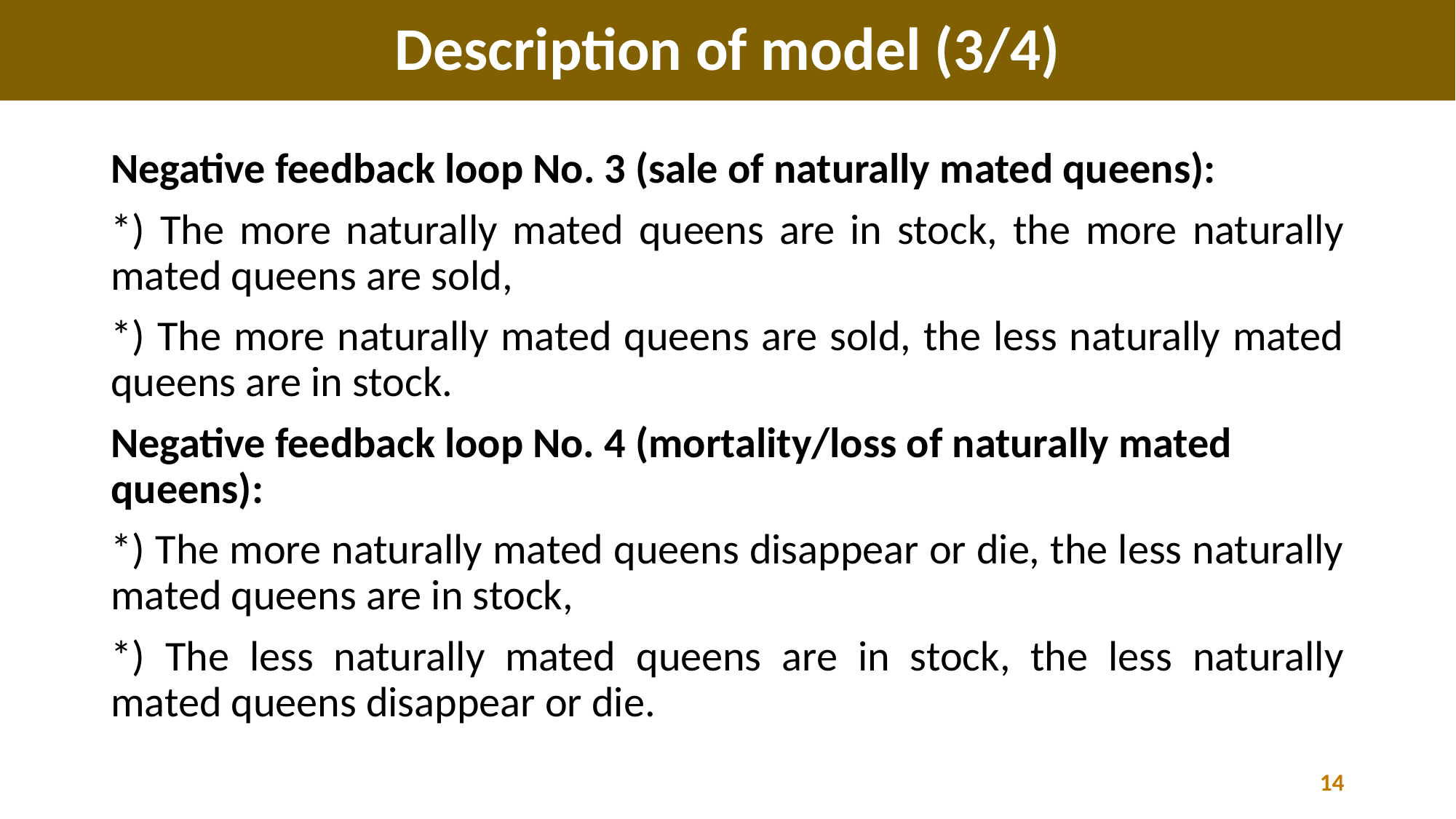

# Description of model (3/4)
Negative feedback loop No. 3 (sale of naturally mated queens):
*) The more naturally mated queens are in stock, the more naturally mated queens are sold,
*) The more naturally mated queens are sold, the less naturally mated queens are in stock.
Negative feedback loop No. 4 (mortality/loss of naturally mated queens):
*) The more naturally mated queens disappear or die, the less naturally mated queens are in stock,
*) The less naturally mated queens are in stock, the less naturally mated queens disappear or die.

14